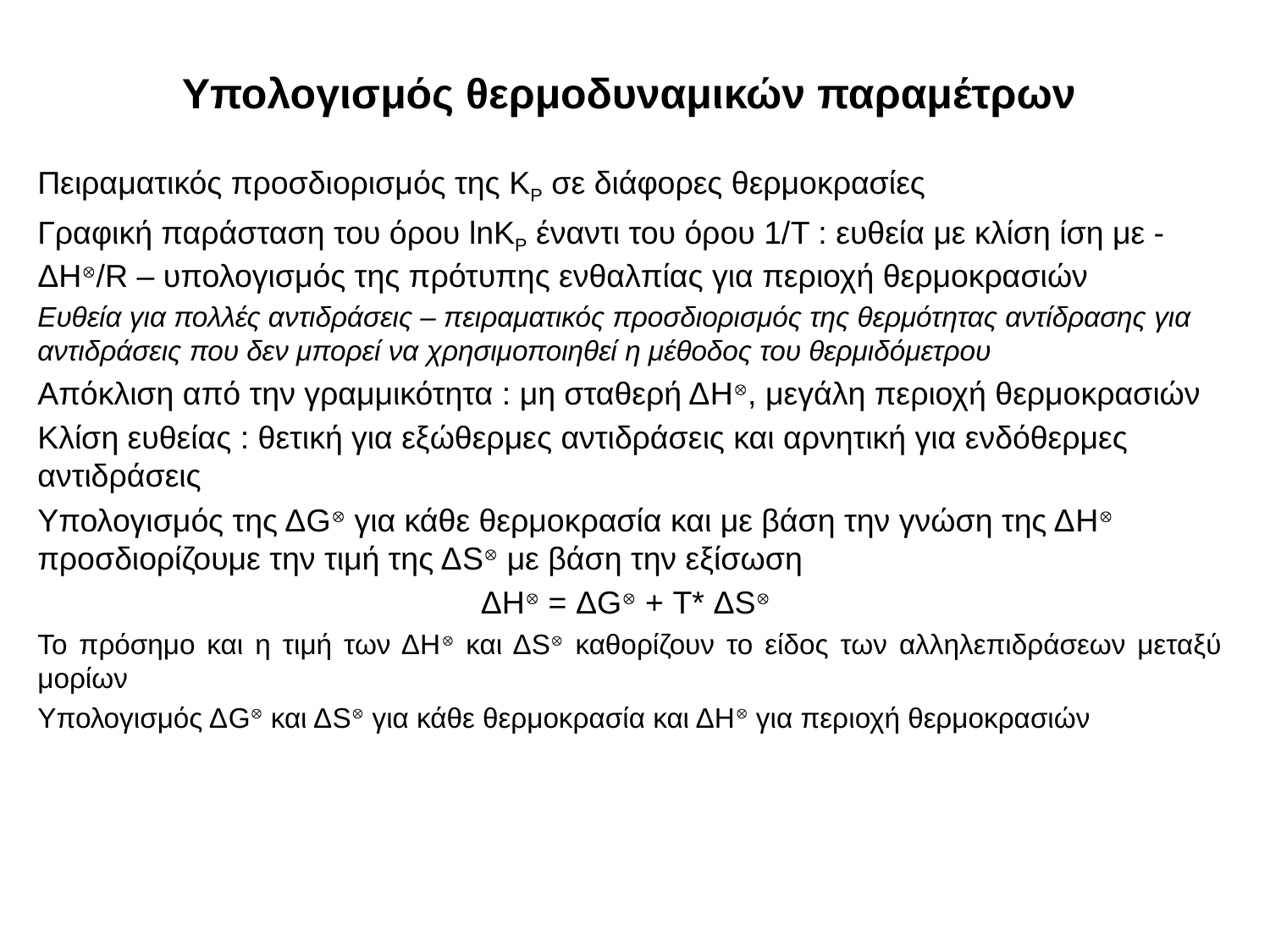

# Υπολογισμός θερμοδυναμικών παραμέτρων
Πειραματικός προσδιορισμός της KP σε διάφορες θερμοκρασίες
Γραφική παράσταση του όρου lnKP έναντι του όρου 1/T : ευθεία με κλίση ίση με -ΔH⊗/R – υπολογισμός της πρότυπης ενθαλπίας για περιοχή θερμοκρασιών
Ευθεία για πολλές αντιδράσεις – πειραματικός προσδιορισμός της θερμότητας αντίδρασης για αντιδράσεις που δεν μπορεί να χρησιμοποιηθεί η μέθοδος του θερμιδόμετρου
Απόκλιση από την γραμμικότητα : μη σταθερή ΔH⊗, μεγάλη περιοχή θερμοκρασιών
Κλίση ευθείας : θετική για εξώθερμες αντιδράσεις και αρνητική για ενδόθερμες αντιδράσεις
Υπολογισμός της ΔG⊗ για κάθε θερμοκρασία και με βάση την γνώση της ΔH⊗ προσδιορίζουμε την τιμή της ΔS⊗ με βάση την εξίσωση
ΔH⊗ = ΔG⊗ + T* ΔS⊗
Το πρόσημο και η τιμή των ΔΗ⊗ και ΔS⊗ καθορίζουν το είδος των αλληλεπιδράσεων μεταξύ μορίων
Υπολογισμός ΔG⊗ και ΔS⊗ για κάθε θερμοκρασία και ΔΗ⊗ για περιοχή θερμοκρασιών